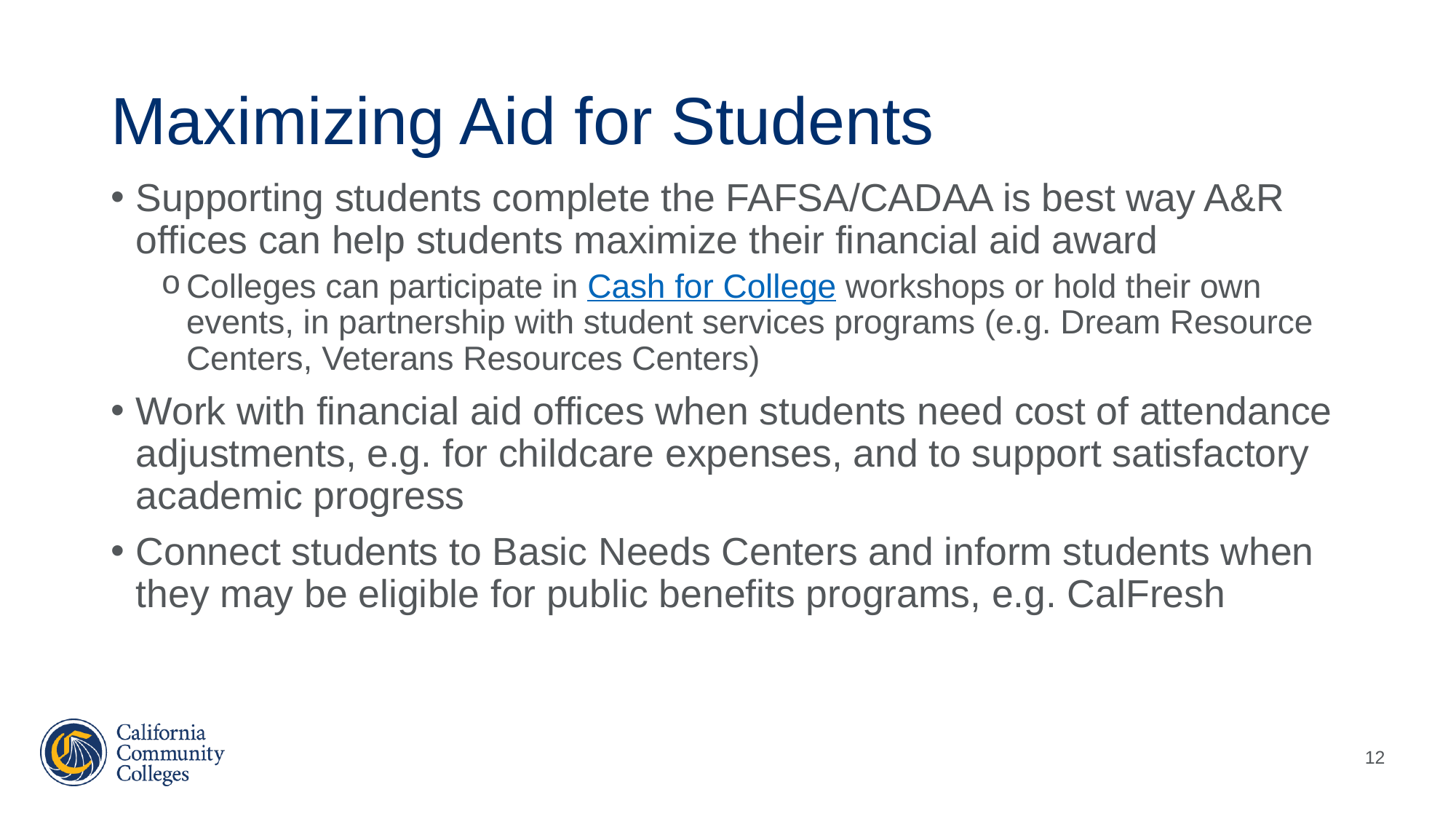

# Maximizing Aid for Students
Supporting students complete the FAFSA/CADAA is best way A&R offices can help students maximize their financial aid award
Colleges can participate in Cash for College workshops or hold their own events, in partnership with student services programs (e.g. Dream Resource Centers, Veterans Resources Centers)
Work with financial aid offices when students need cost of attendance adjustments, e.g. for childcare expenses, and to support satisfactory academic progress
Connect students to Basic Needs Centers and inform students when they may be eligible for public benefits programs, e.g. CalFresh
12